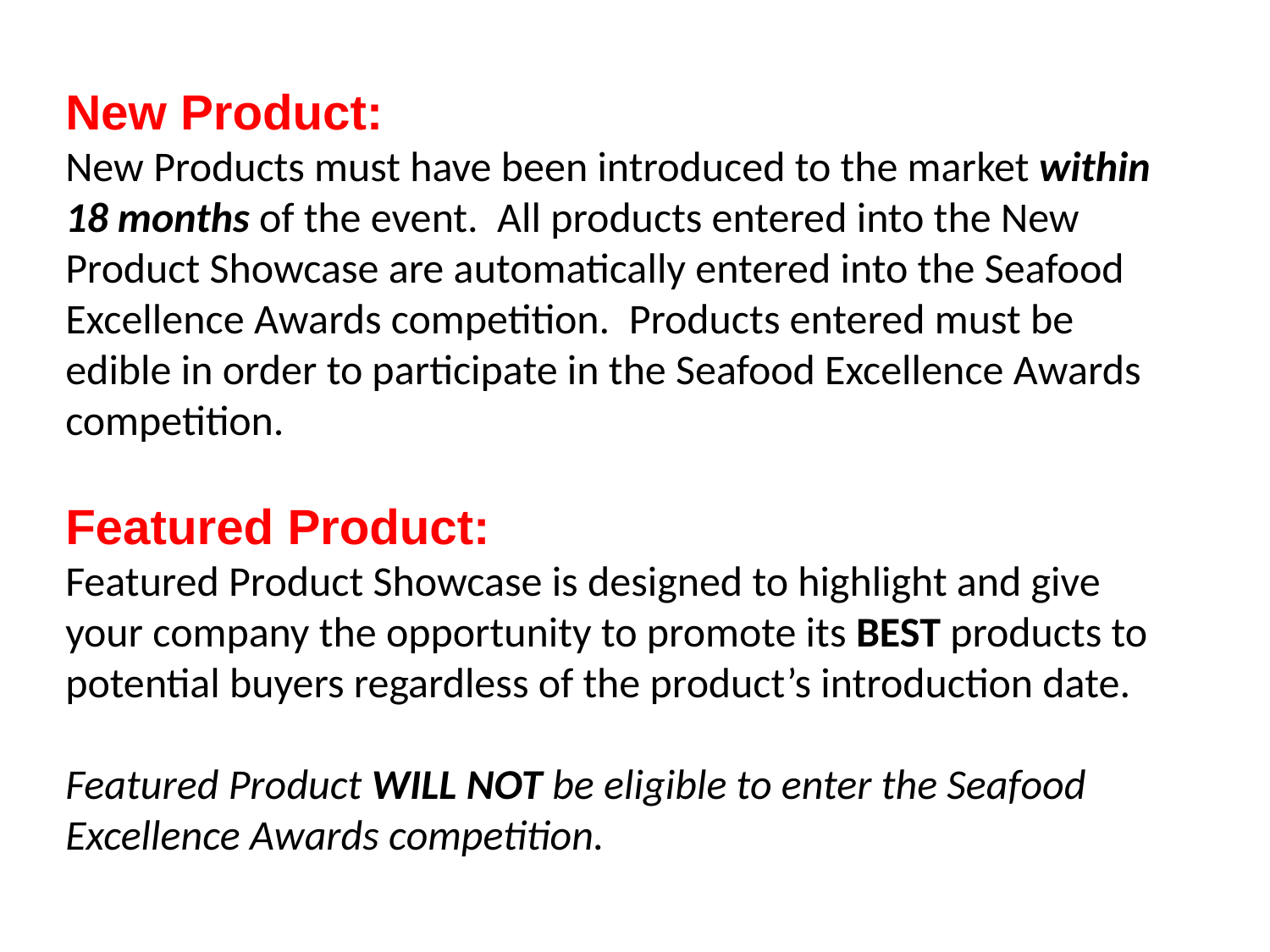

New Product: 
New Products must have been introduced to the market within 18 months of the event.  All products entered into the New Product Showcase are automatically entered into the Seafood Excellence Awards competition.  Products entered must be edible in order to participate in the Seafood Excellence Awards competition.

Featured Product:
Featured Product Showcase is designed to highlight and give your company the opportunity to promote its BEST products to potential buyers regardless of the product’s introduction date.

Featured Product WILL NOT be eligible to enter the Seafood Excellence Awards competition.